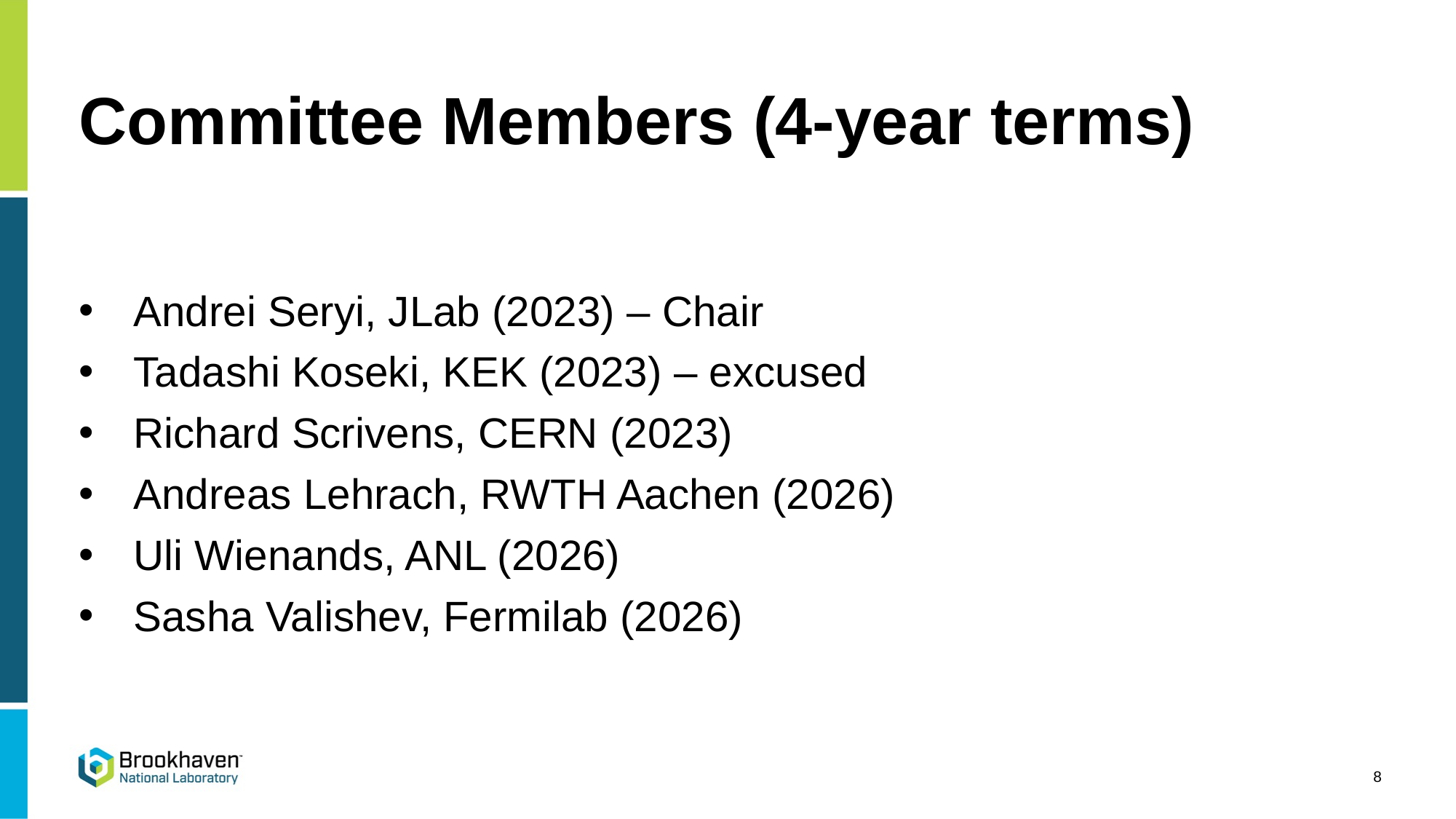

# Committee Members (4-year terms)

Andrei Seryi, JLab (2023) – Chair
Tadashi Koseki, KEK (2023) – excused
Richard Scrivens, CERN (2023)
Andreas Lehrach, RWTH Aachen (2026)
Uli Wienands, ANL (2026)
Sasha Valishev, Fermilab (2026)
8